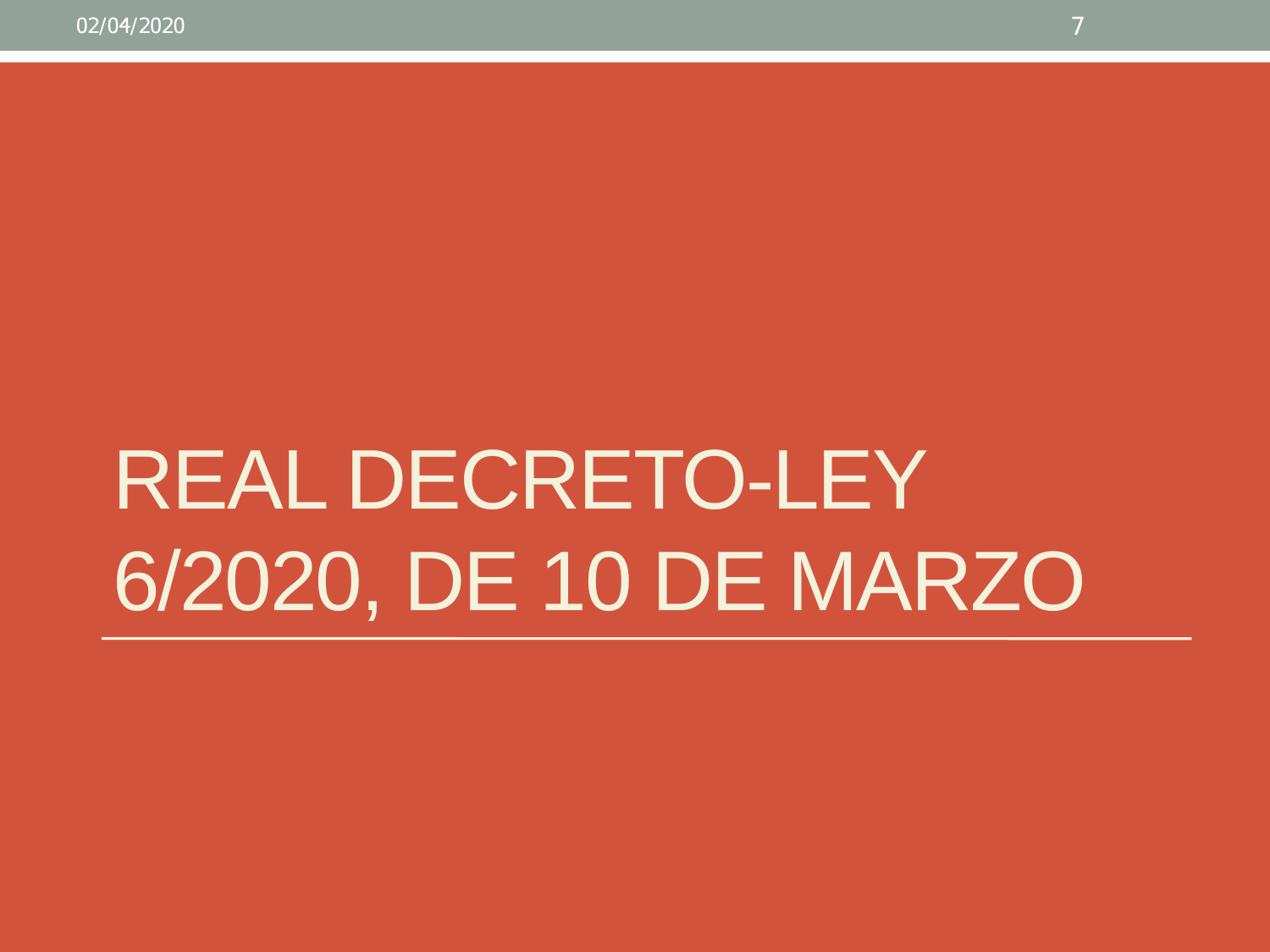

02/04/2020
7
# Real Decreto-ley 6/2020, de 10 de marzo